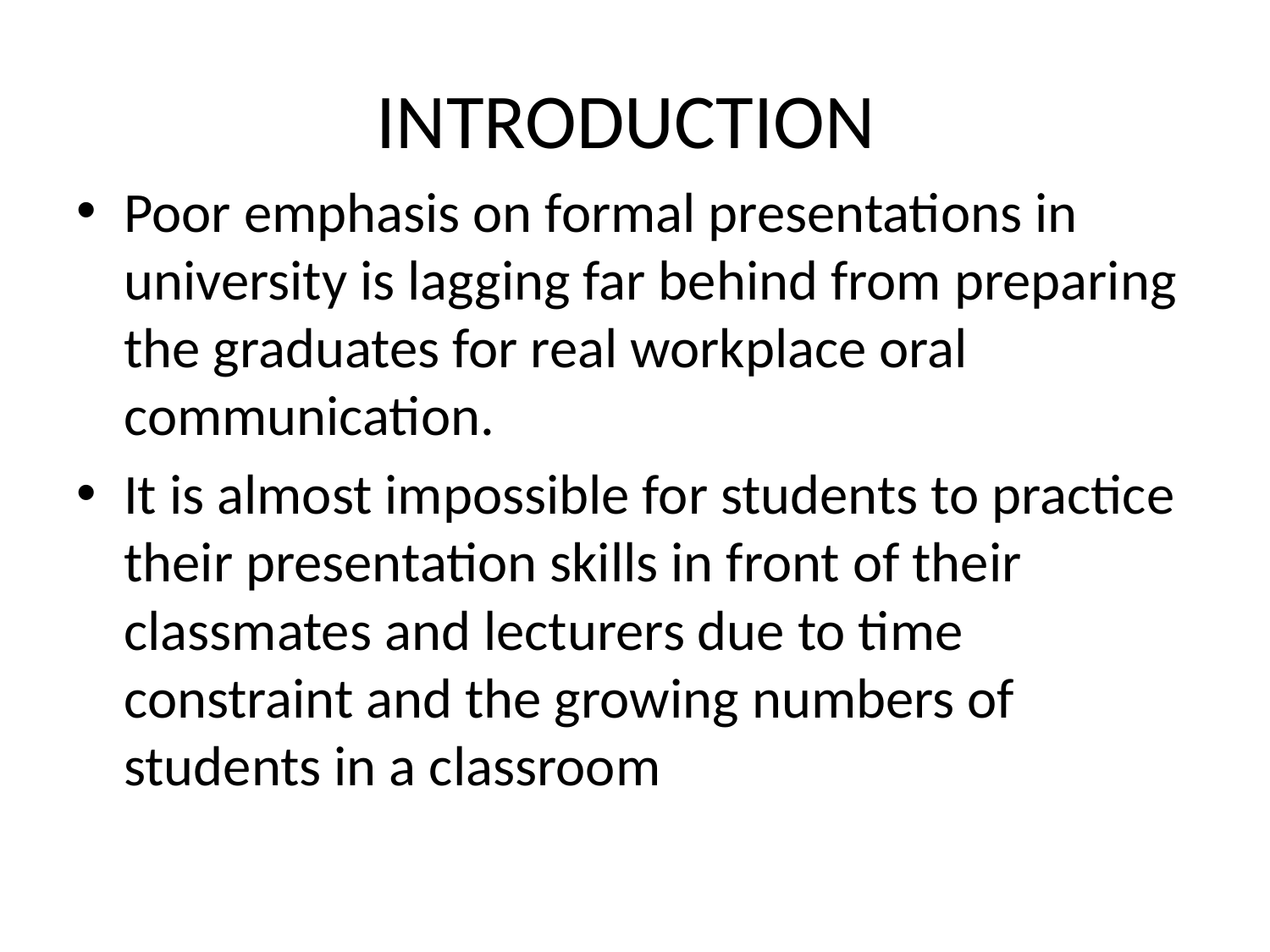

# INTRODUCTION
Poor emphasis on formal presentations in university is lagging far behind from preparing the graduates for real workplace oral communication.
It is almost impossible for students to practice their presentation skills in front of their classmates and lecturers due to time constraint and the growing numbers of students in a classroom